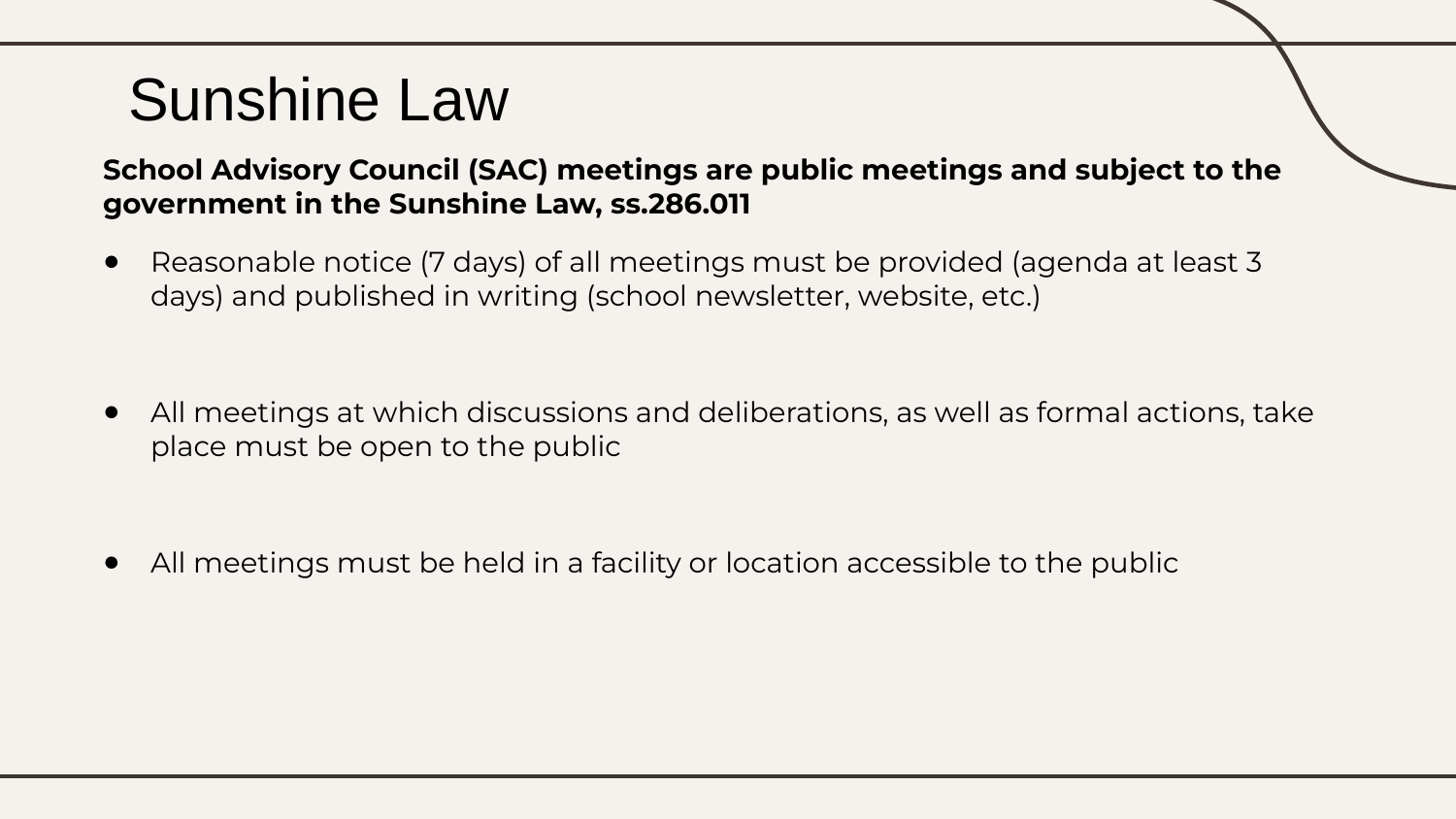

# Sunshine Law
School Advisory Council (SAC) meetings are public meetings and subject to the government in the Sunshine Law, ss.286.011
Reasonable notice (7 days) of all meetings must be provided (agenda at least 3 days) and published in writing (school newsletter, website, etc.)

All meetings at which discussions and deliberations, as well as formal actions, take place must be open to the public

All meetings must be held in a facility or location accessible to the public